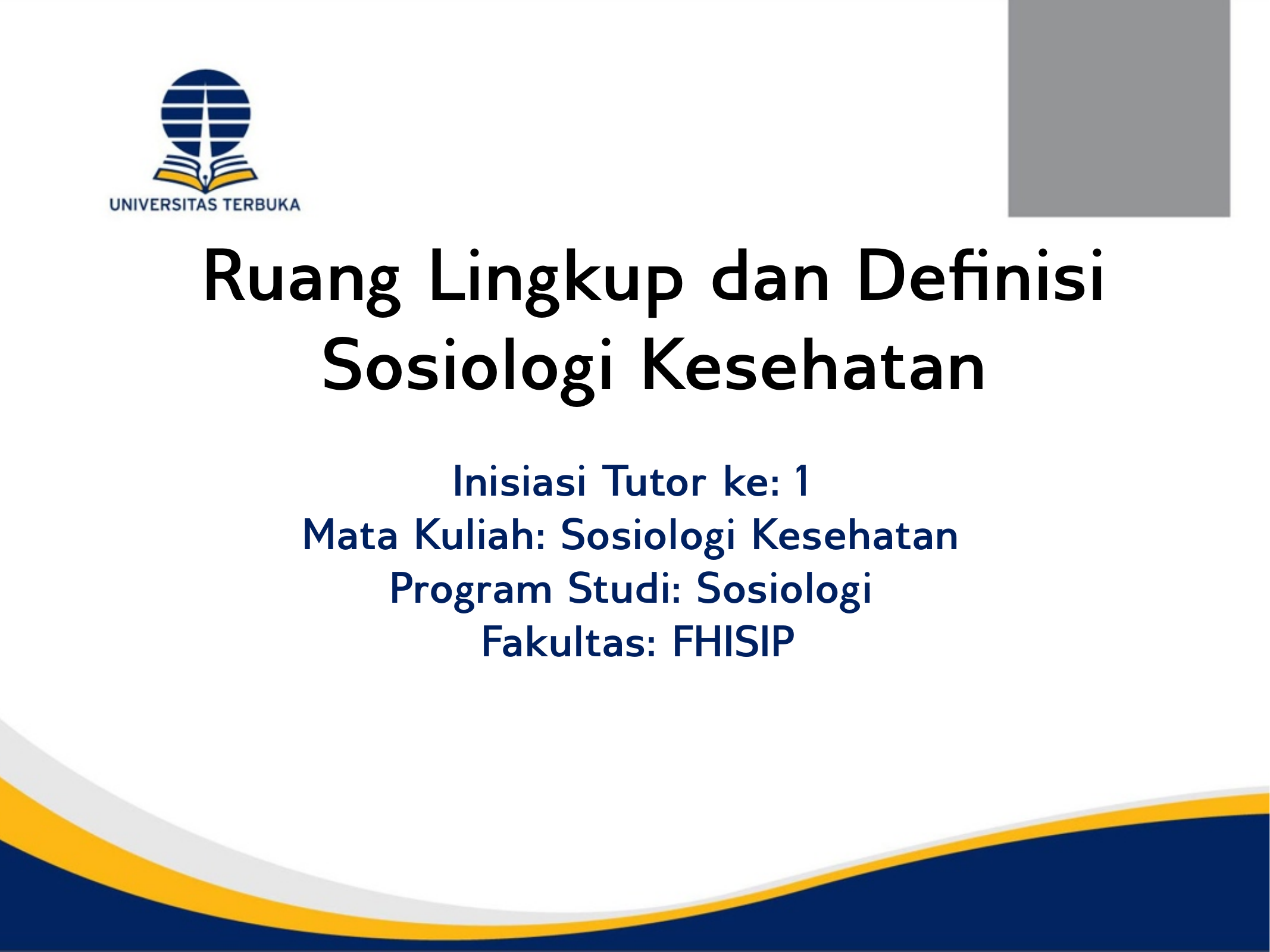

# Ruang Lingkup dan Definisi Sosiologi Kesehatan
Inisiasi Tutor ke: 1
Mata Kuliah: Sosiologi Kesehatan
Program Studi: Sosiologi
Fakultas: FHISIP